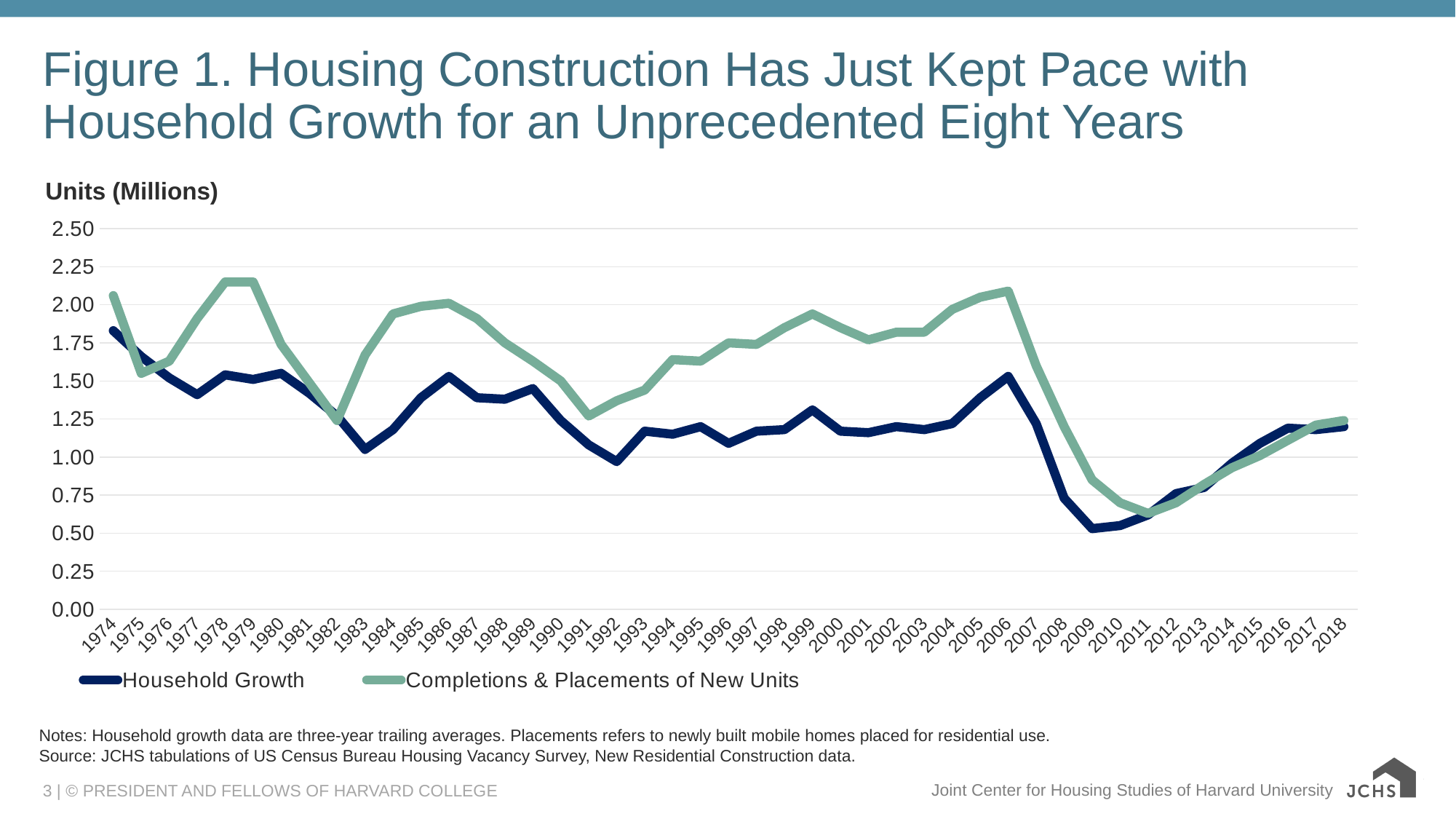

# Figure 1. Housing Construction Has Just Kept Pace with Household Growth for an Unprecedented Eight Years

### Chart

| Category | Household Growth | Completions & Placements of New Units |
|---|---|---|
| 1974 | 1.83 | 2.06 |
| 1975 | 1.66 | 1.55 |
| 1976 | 1.52 | 1.63 |
| 1977 | 1.41 | 1.91 |
| 1978 | 1.54 | 2.15 |
| 1979 | 1.51 | 2.15 |
| 1980 | 1.55 | 1.74 |
| 1981 | 1.42 | 1.49 |
| 1982 | 1.27 | 1.24 |
| 1983 | 1.05 | 1.67 |
| 1984 | 1.18 | 1.94 |
| 1985 | 1.39 | 1.99 |
| 1986 | 1.53 | 2.01 |
| 1987 | 1.39 | 1.91 |
| 1988 | 1.38 | 1.75 |
| 1989 | 1.45 | 1.63 |
| 1990 | 1.24 | 1.5 |
| 1991 | 1.08 | 1.27 |
| 1992 | 0.97 | 1.37 |
| 1993 | 1.17 | 1.44 |
| 1994 | 1.15 | 1.64 |
| 1995 | 1.2 | 1.63 |
| 1996 | 1.09 | 1.75 |
| 1997 | 1.17 | 1.74 |
| 1998 | 1.18 | 1.85 |
| 1999 | 1.31 | 1.94 |
| 2000 | 1.17 | 1.85 |
| 2001 | 1.16 | 1.77 |
| 2002 | 1.2 | 1.82 |
| 2003 | 1.18 | 1.82 |
| 2004 | 1.22 | 1.97 |
| 2005 | 1.39 | 2.05 |
| 2006 | 1.53 | 2.09 |
| 2007 | 1.22 | 1.6 |
| 2008 | 0.73 | 1.2 |
| 2009 | 0.53 | 0.85 |
| 2010 | 0.55 | 0.7 |
| 2011 | 0.62 | 0.63 |
| 2012 | 0.76 | 0.7 |
| 2013 | 0.8 | 0.82 |
| 2014 | 0.96 | 0.93 |
| 2015 | 1.09 | 1.01 |
| 2016 | 1.19 | 1.11 |
| 2017 | 1.18 | 1.21 |
| 2018 | 1.2 | 1.24 |
Units (Millions)
Notes: Household growth data are three-year trailing averages. Placements refers to newly built mobile homes placed for residential use.
Source: JCHS tabulations of US Census Bureau Housing Vacancy Survey, New Residential Construction data.